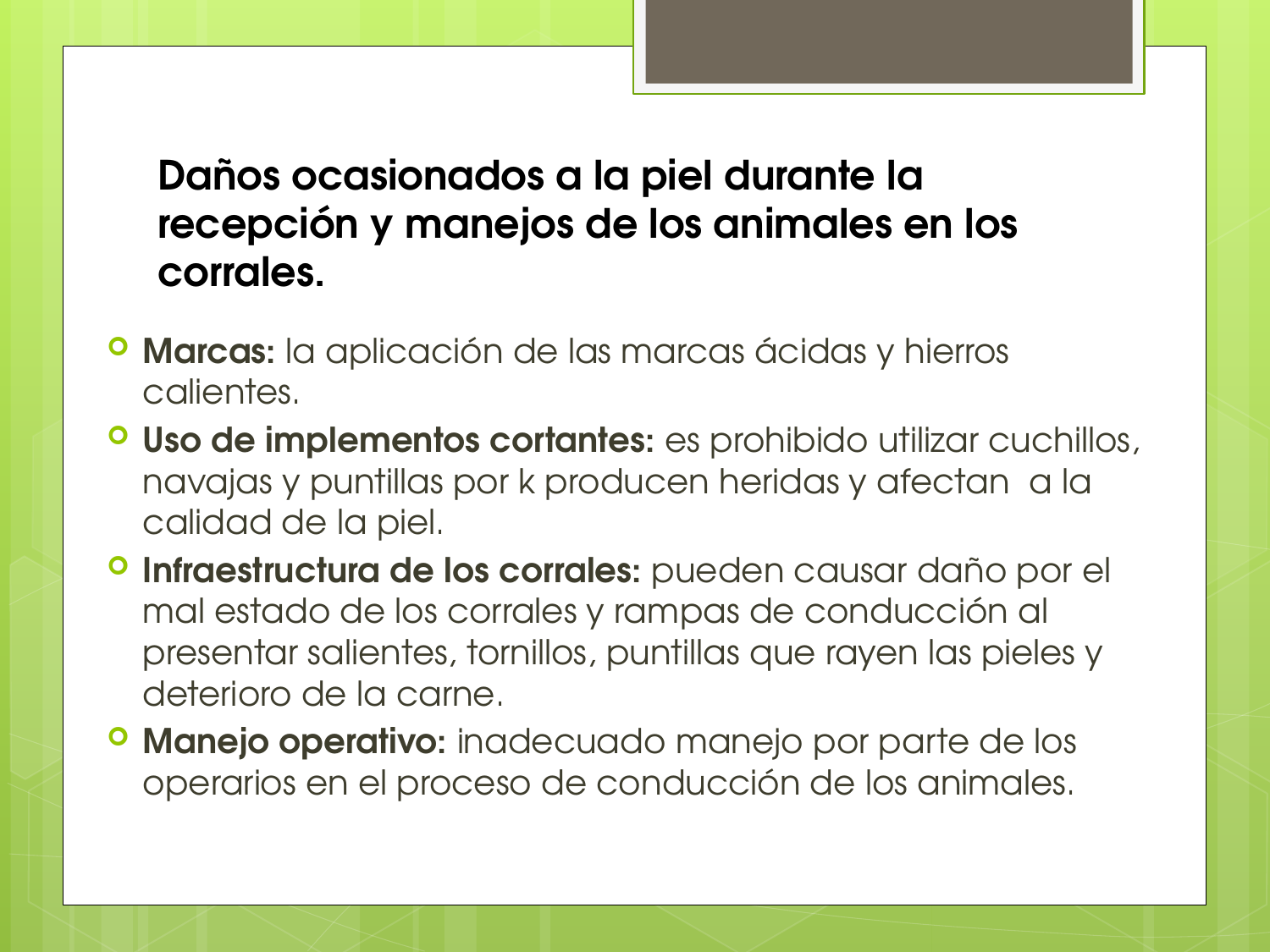

# Daños ocasionados a la piel durante la recepción y manejos de los animales en los corrales.
Marcas: la aplicación de las marcas ácidas y hierros calientes.
Uso de implementos cortantes: es prohibido utilizar cuchillos, navajas y puntillas por k producen heridas y afectan  a la calidad de la piel.
Infraestructura de los corrales: pueden causar daño por el mal estado de los corrales y rampas de conducción al presentar salientes, tornillos, puntillas que rayen las pieles y deterioro de la carne.
Manejo operativo: inadecuado manejo por parte de los operarios en el proceso de conducción de los animales.